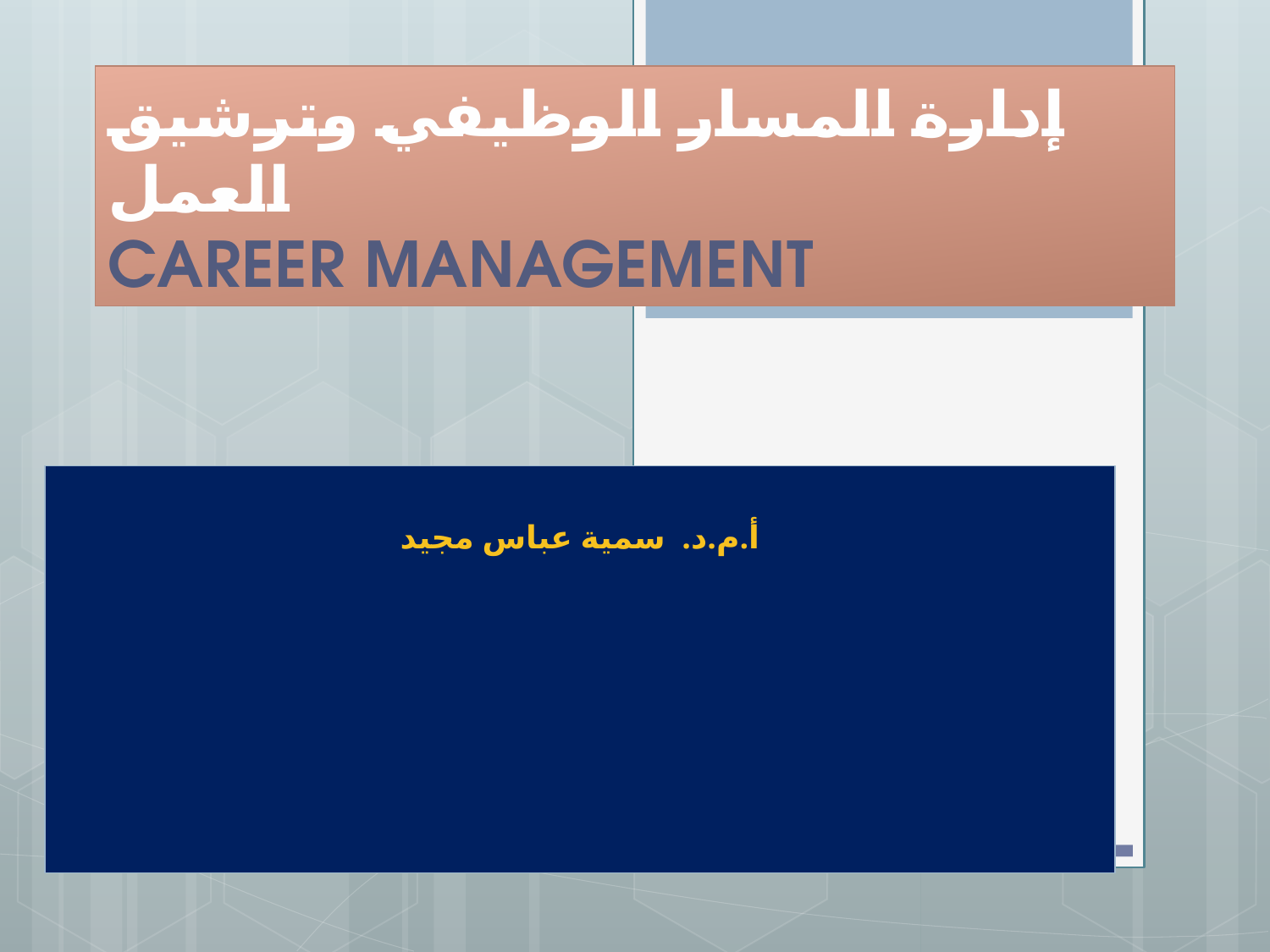

# إدارة المسار الوظيفي وترشيق العمل CAREER MANAGEMENT

أ.م.د.  سمية عباس مجيد